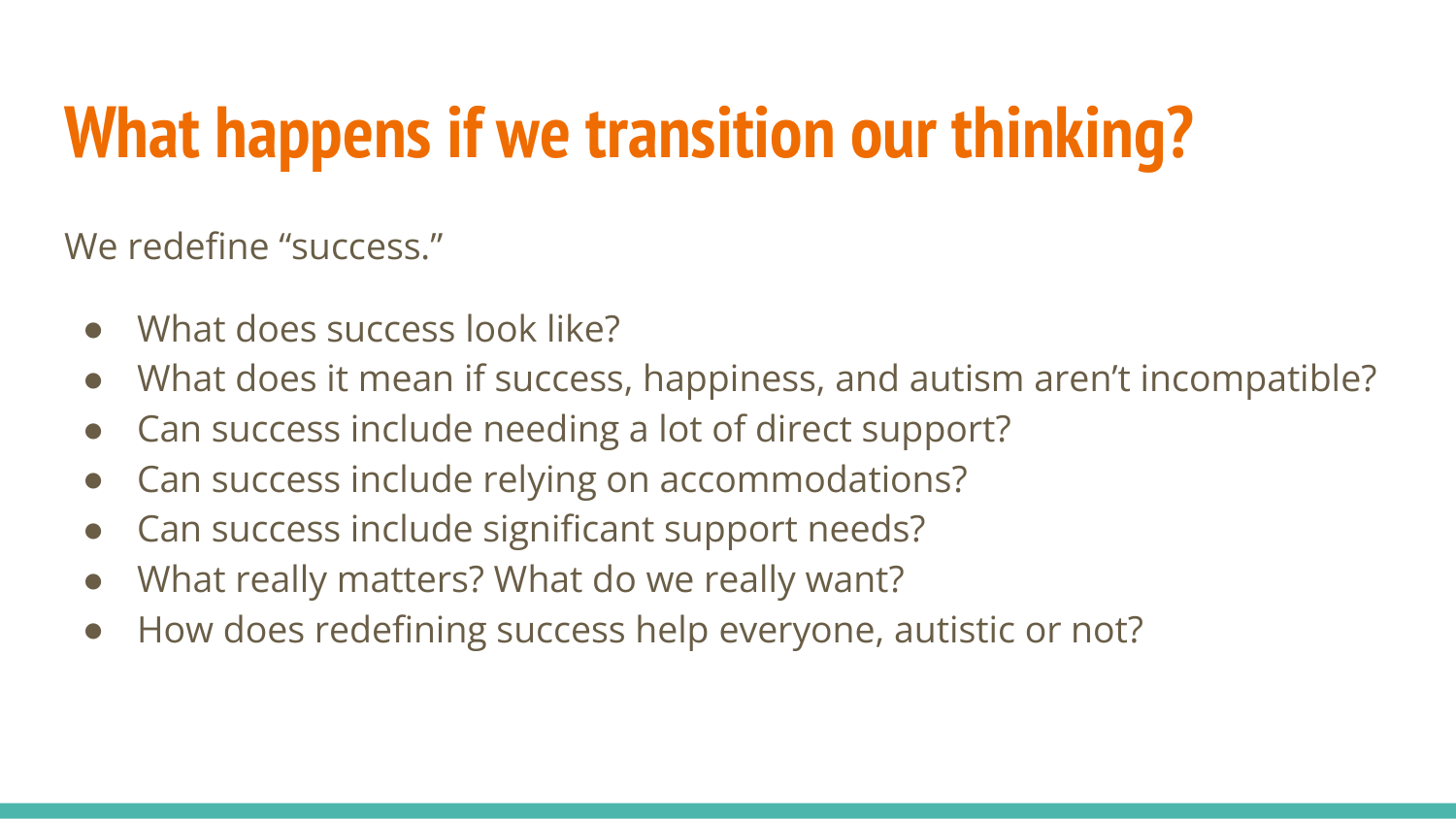

# What happens if we transition our thinking?
We redefine “success.”
What does success look like?
What does it mean if success, happiness, and autism aren’t incompatible?
Can success include needing a lot of direct support?
Can success include relying on accommodations?
Can success include significant support needs?
What really matters? What do we really want?
How does redefining success help everyone, autistic or not?